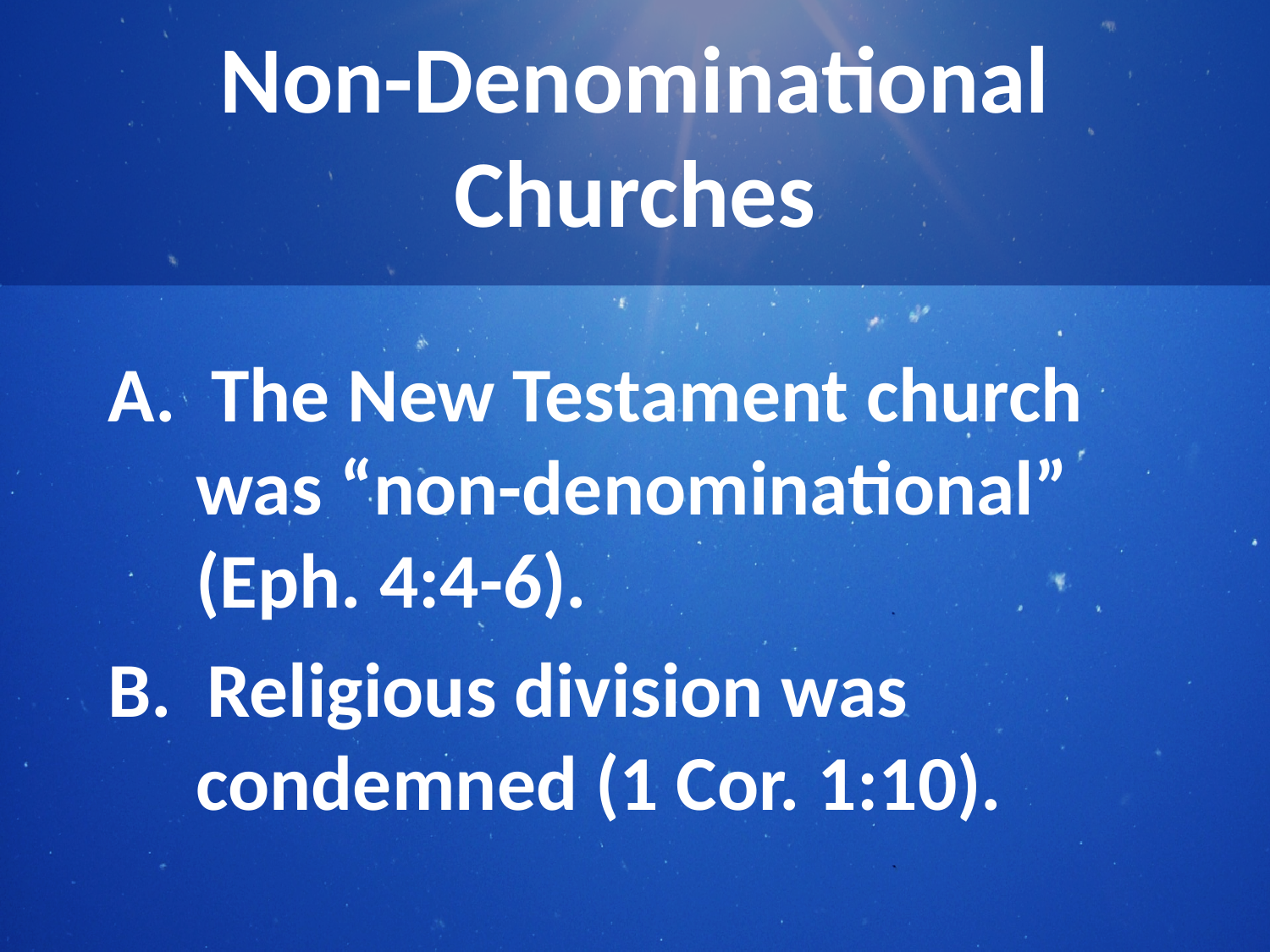

# Non-Denominational Churches
A.  The New Testament church was “non-denominational” (Eph. 4:4-6).
B.  Religious division was condemned (1 Cor. 1:10).